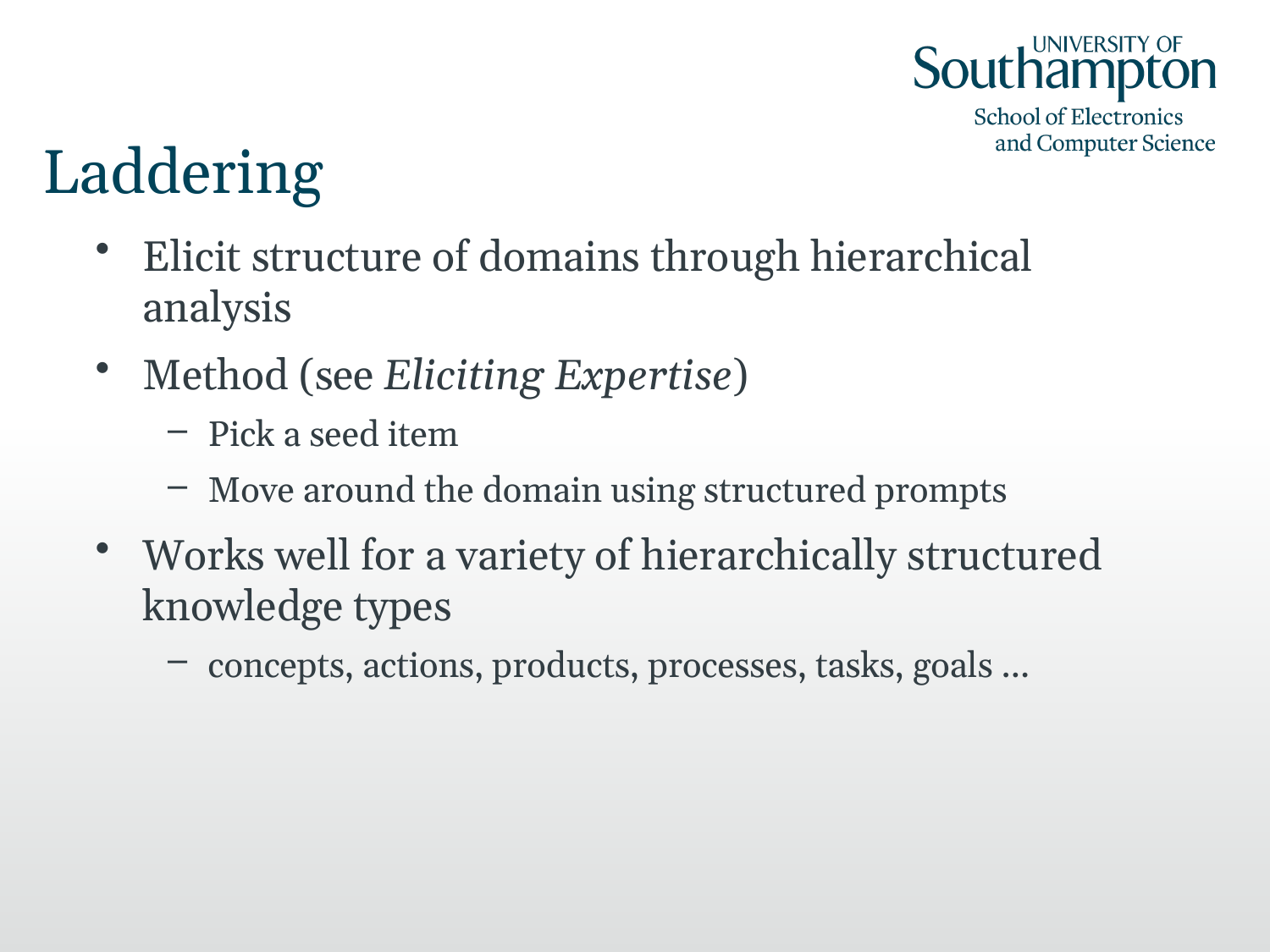

# Laddering
Elicit structure of domains through hierarchical analysis
Method (see Eliciting Expertise)
Pick a seed item
Move around the domain using structured prompts
Works well for a variety of hierarchically structured knowledge types
concepts, actions, products, processes, tasks, goals ...